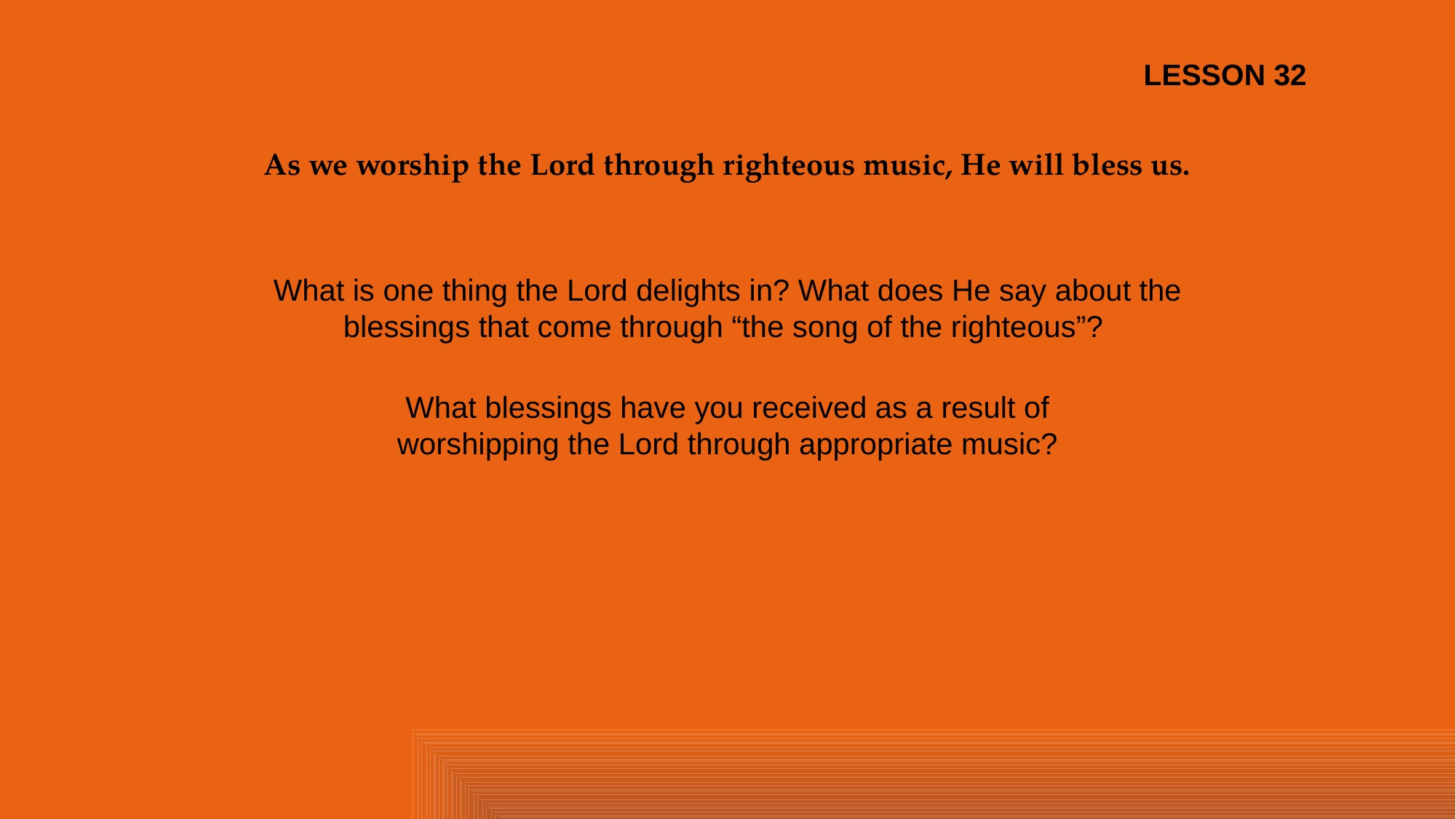

LESSON 32
As we worship the Lord through righteous music, He will bless us.
What is one thing the Lord delights in? What does He say about the blessings that come through “the song of the righteous”?
What blessings have you received as a result of worshipping the Lord through appropriate music?